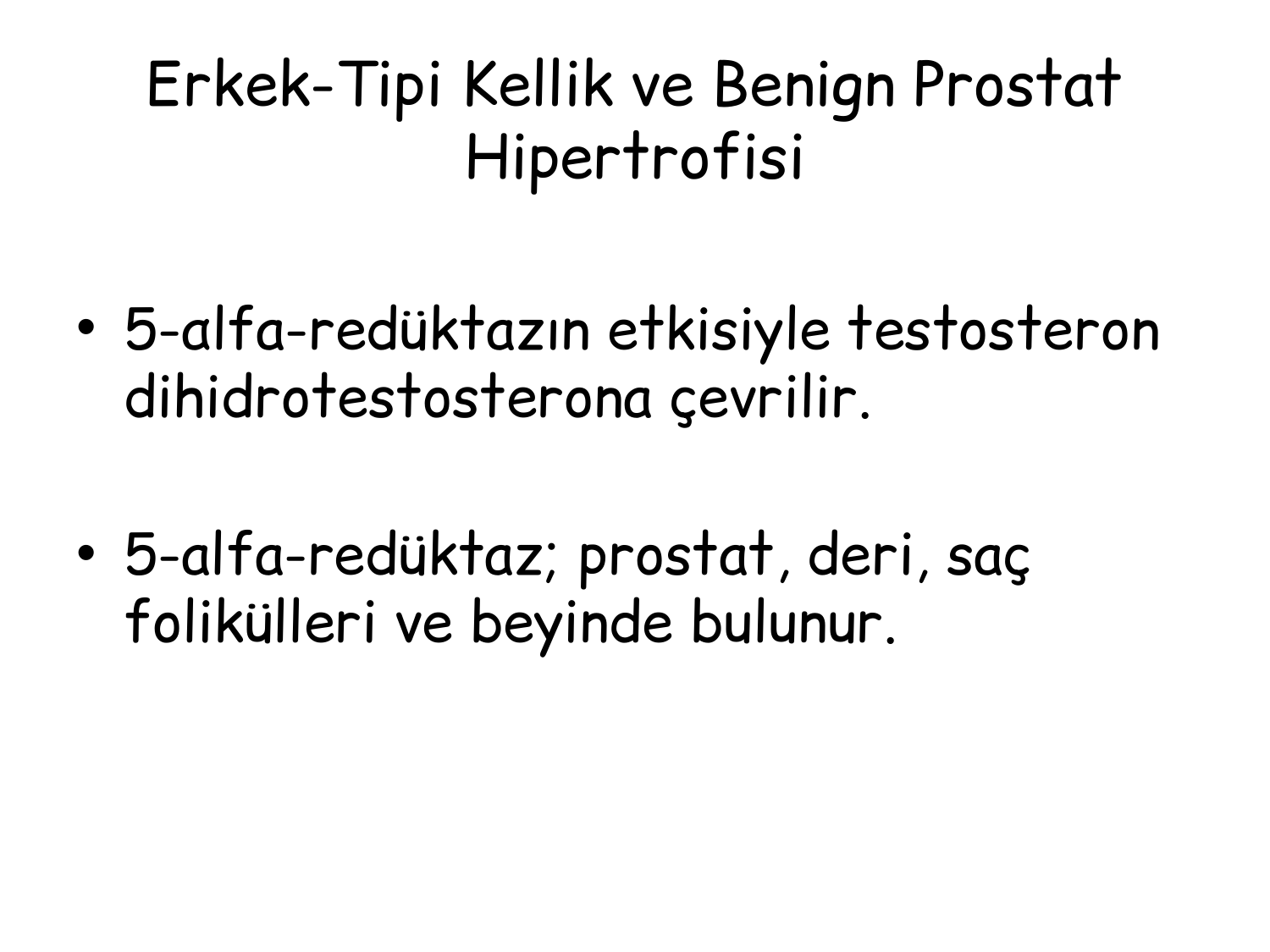

# Erkek-Tipi Kellik ve Benign Prostat Hipertrofisi
5-αlfa-redüktazın etkisiyle testosteron dihidrotestosterona çevrilir.

5-alfa-redüktaz; prostat, deri, saç folikülleri ve beyinde bulunur.